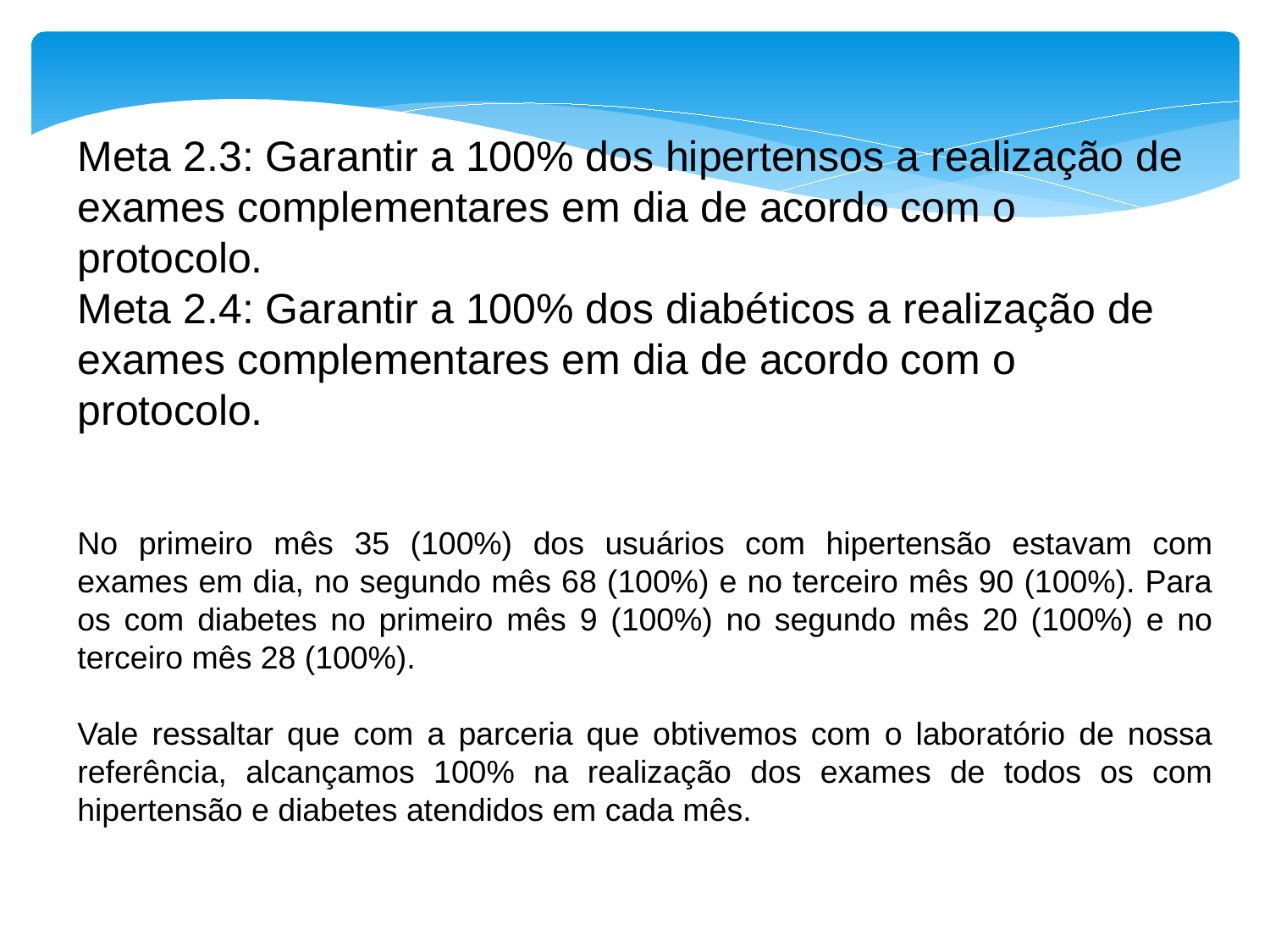

Meta 2.3: Garantir a 100% dos hipertensos a realização de exames complementares em dia de acordo com o protocolo.
Meta 2.4: Garantir a 100% dos diabéticos a realização de exames complementares em dia de acordo com o protocolo.

No primeiro mês 35 (100%) dos usuários com hipertensão estavam com exames em dia, no segundo mês 68 (100%) e no terceiro mês 90 (100%). Para os com diabetes no primeiro mês 9 (100%) no segundo mês 20 (100%) e no terceiro mês 28 (100%).

Vale ressaltar que com a parceria que obtivemos com o laboratório de nossa referência, alcançamos 100% na realização dos exames de todos os com hipertensão e diabetes atendidos em cada mês.